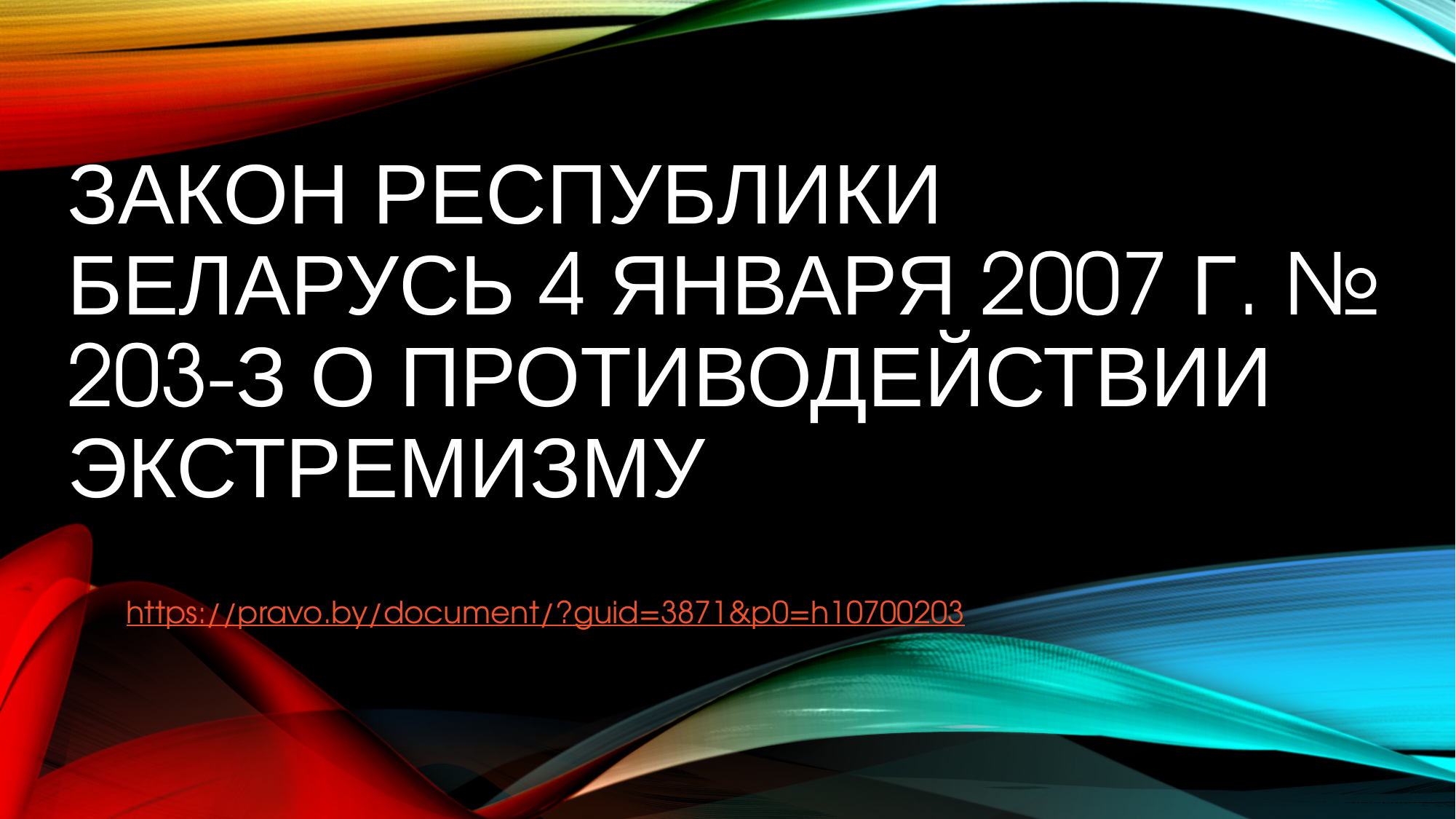

# ЗАКОН РЕСПУБЛИКИ БЕЛАРУСЬ 4 января 2007 г. № 203-З О противодействии экстремизму
https://pravo.by/document/?guid=3871&p0=h10700203